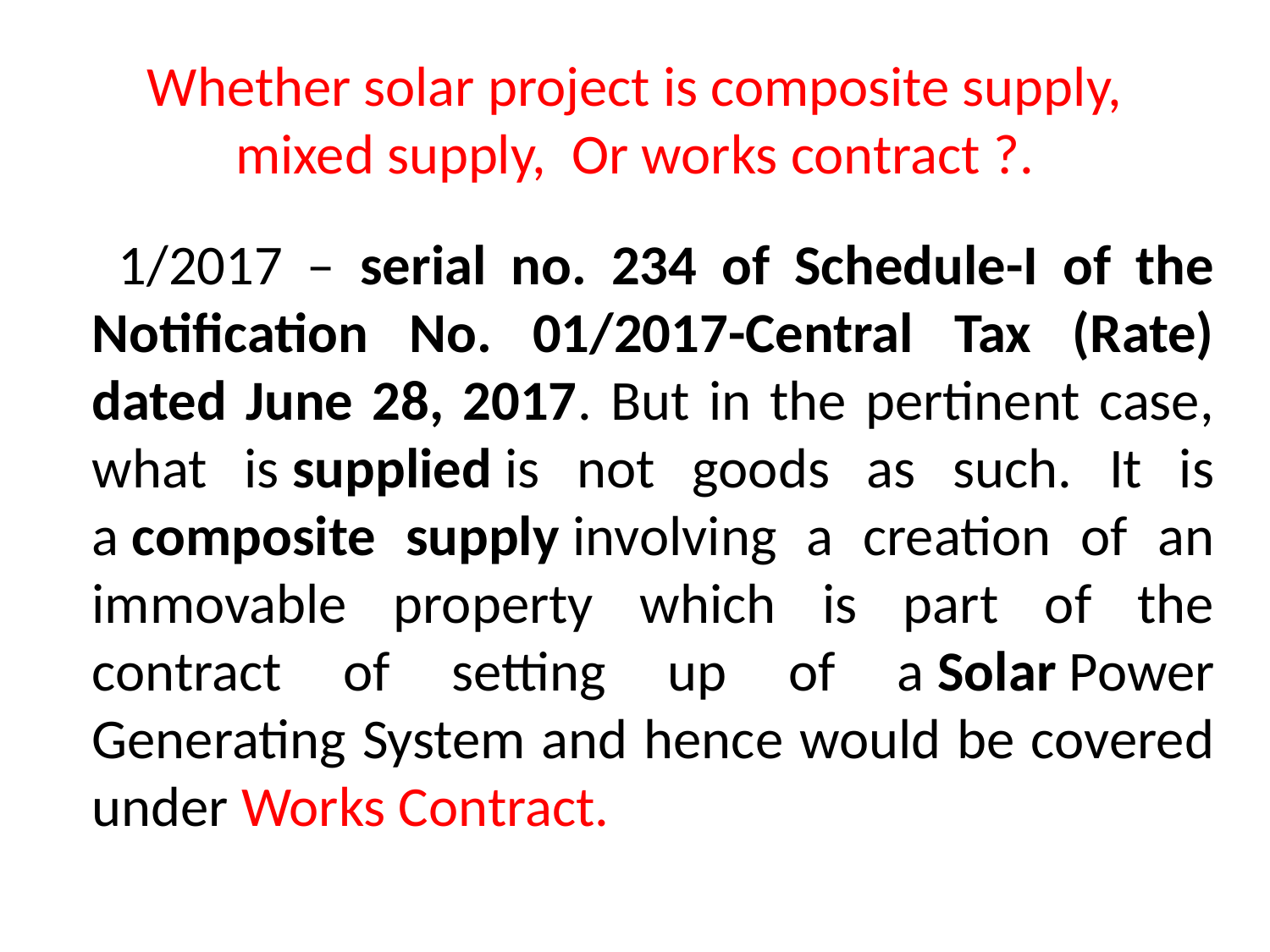

# Whether solar project is composite supply, mixed supply,  Or works contract ?.
   1/2017 – serial no. 234 of Schedule-I of the Notification No. 01/2017-Central Tax (Rate) dated June 28, 2017. But in the pertinent case, what is supplied is not goods as such. It is a composite supply involving a creation of an immovable property which is part of the contract of setting up of a Solar Power Generating System and hence would be covered under Works Contract.